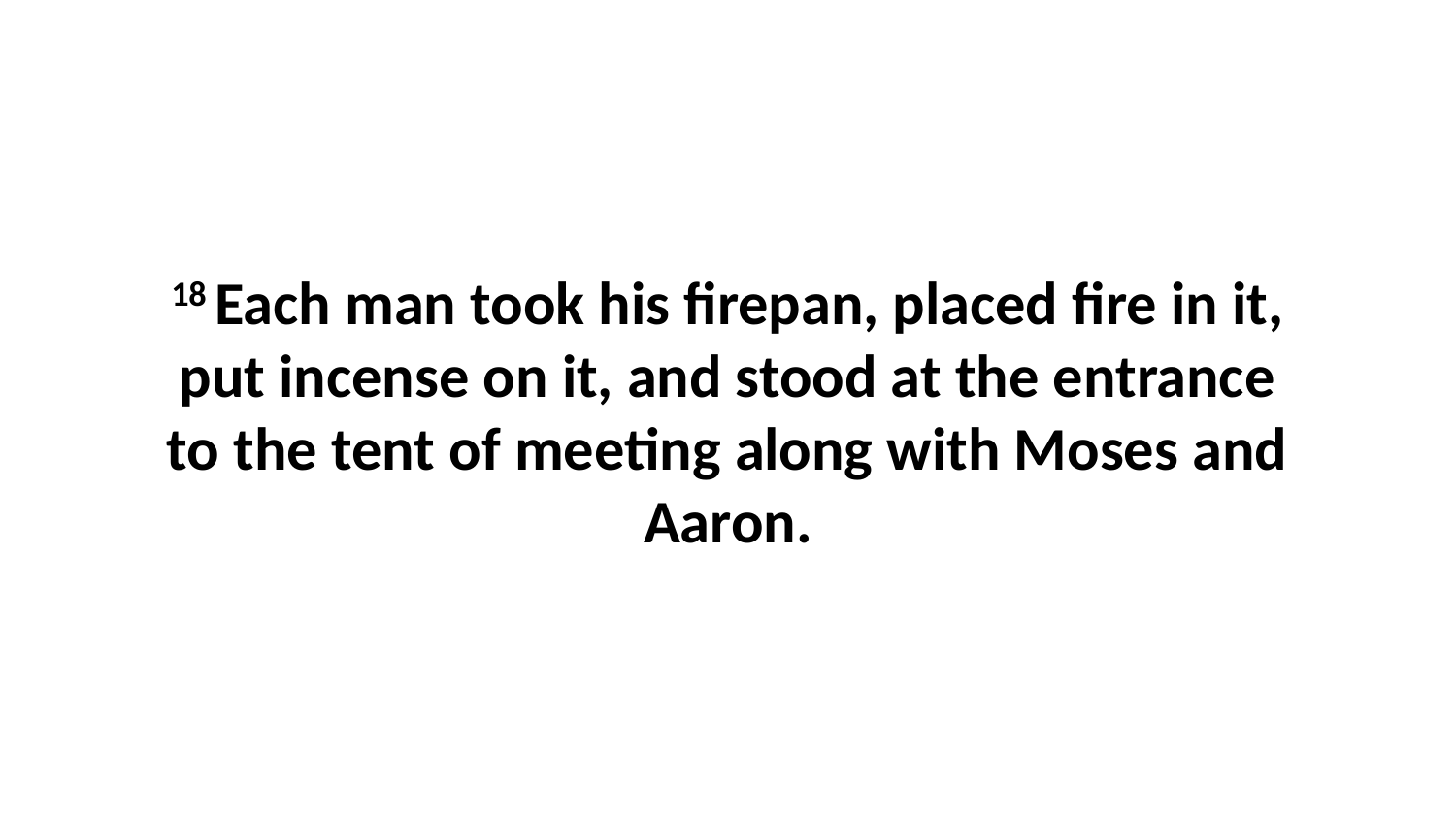

18 Each man took his firepan, placed fire in it, put incense on it, and stood at the entrance to the tent of meeting along with Moses and Aaron.